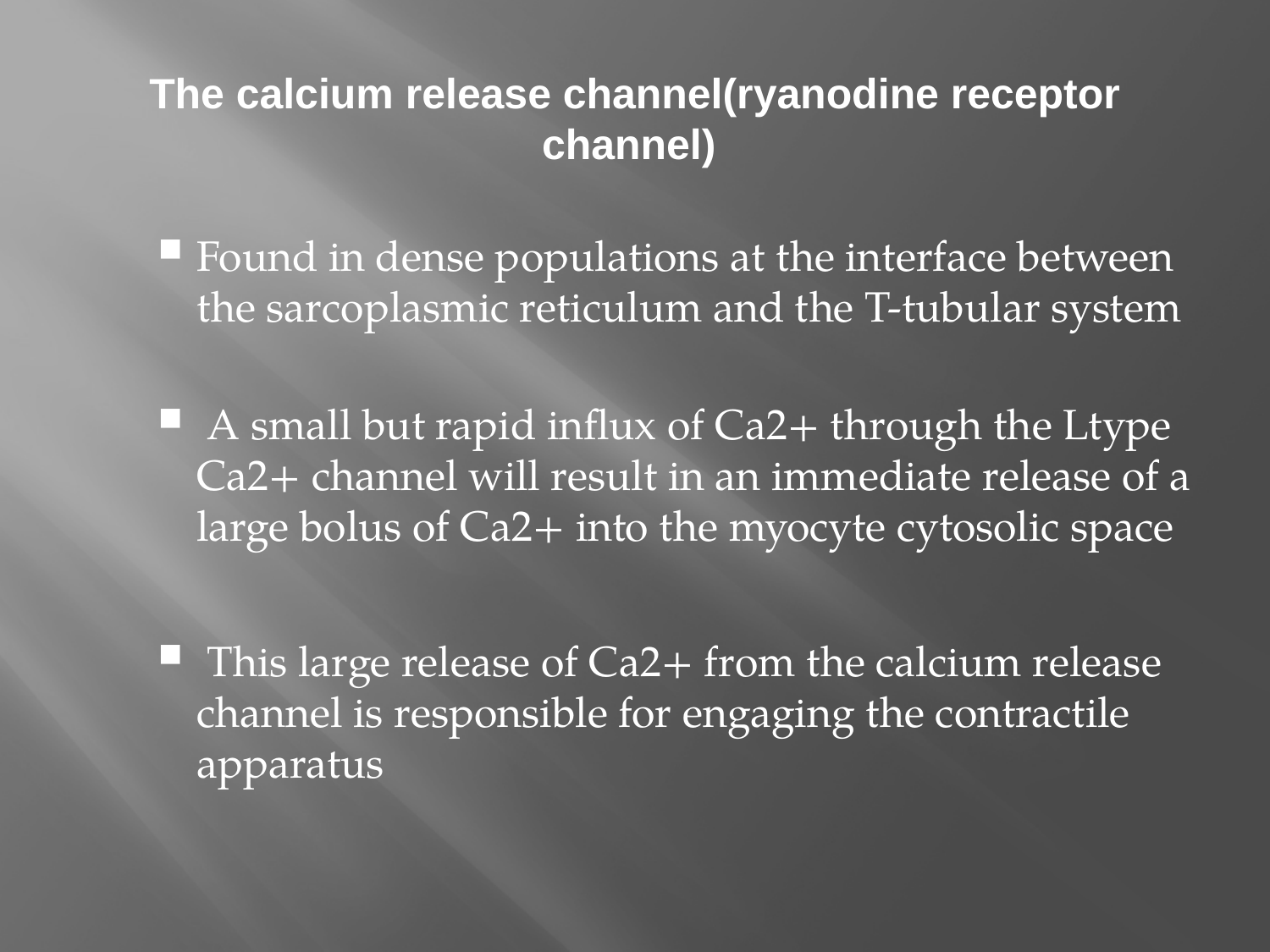

# The calcium release channel(ryanodine receptor channel)
Found in dense populations at the interface between the sarcoplasmic reticulum and the T-tubular system

 A small but rapid influx of Ca2+ through the Ltype Ca2+ channel will result in an immediate release of a large bolus of Ca2+ into the myocyte cytosolic space

 This large release of Ca2+ from the calcium release channel is responsible for engaging the contractile apparatus